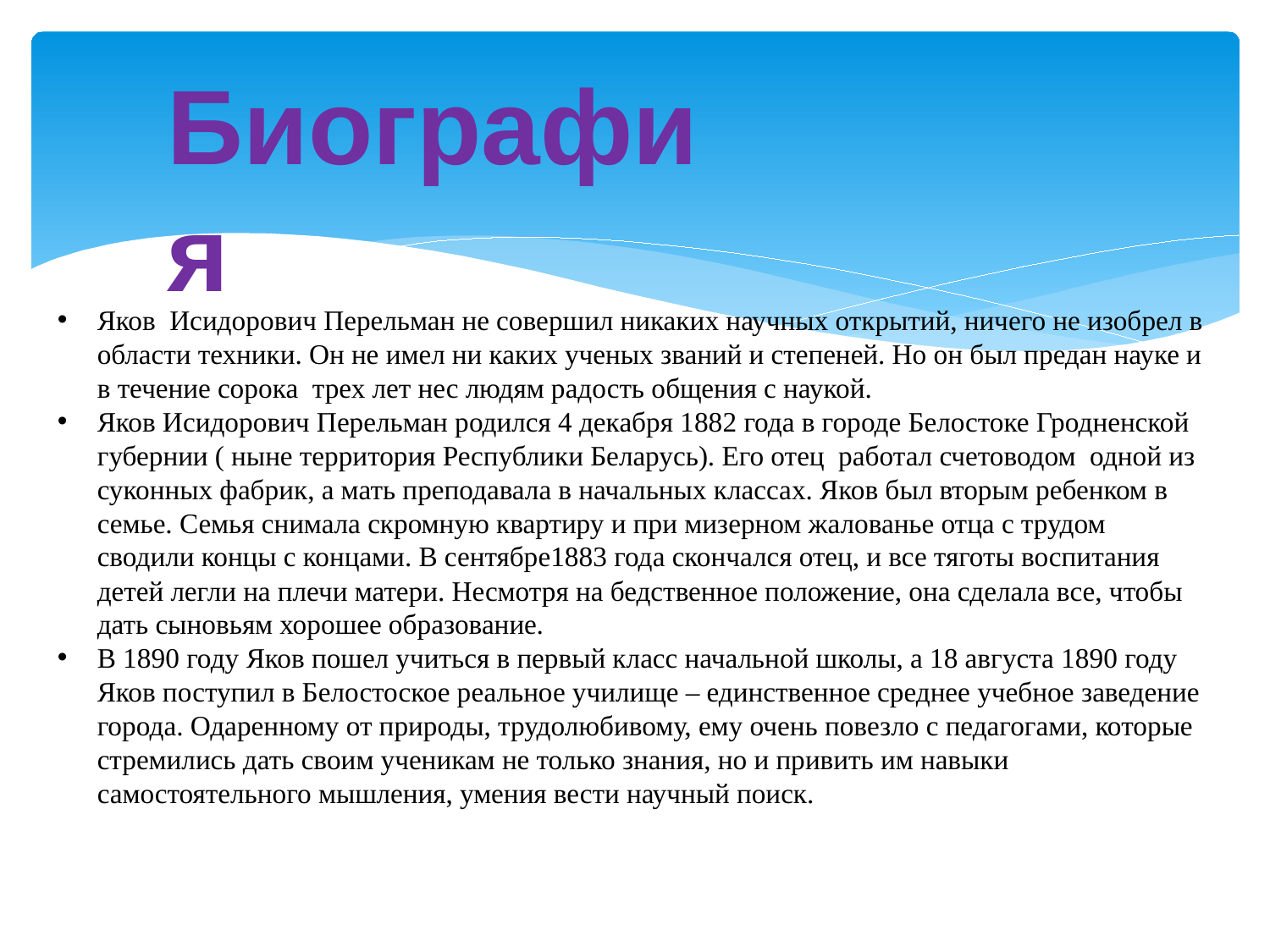

Биография
Яков  Исидорович Перельман не совершил никаких научных открытий, ничего не изобрел в области техники. Он не имел ни каких ученых званий и степеней. Но он был предан науке и в течение сорока  трех лет нес людям радость общения с наукой.
Яков Исидорович Перельман родился 4 декабря 1882 года в городе Белостоке Гродненской губернии ( ныне территория Республики Беларусь). Его отец  работал счетоводом  одной из суконных фабрик, а мать преподавала в начальных классах. Яков был вторым ребенком в семье. Семья снимала скромную квартиру и при мизерном жалованье отца с трудом сводили концы с концами. В сентябре1883 года скончался отец, и все тяготы воспитания детей легли на плечи матери. Несмотря на бедственное положение, она сделала все, чтобы дать сыновьям хорошее образование.
В 1890 году Яков пошел учиться в первый класс начальной школы, а 18 августа 1890 году Яков поступил в Белостоское реальное училище – единственное среднее учебное заведение города. Одаренному от природы, трудолюбивому, ему очень повезло с педагогами, которые стремились дать своим ученикам не только знания, но и привить им навыки самостоятельного мышления, умения вести научный поиск.